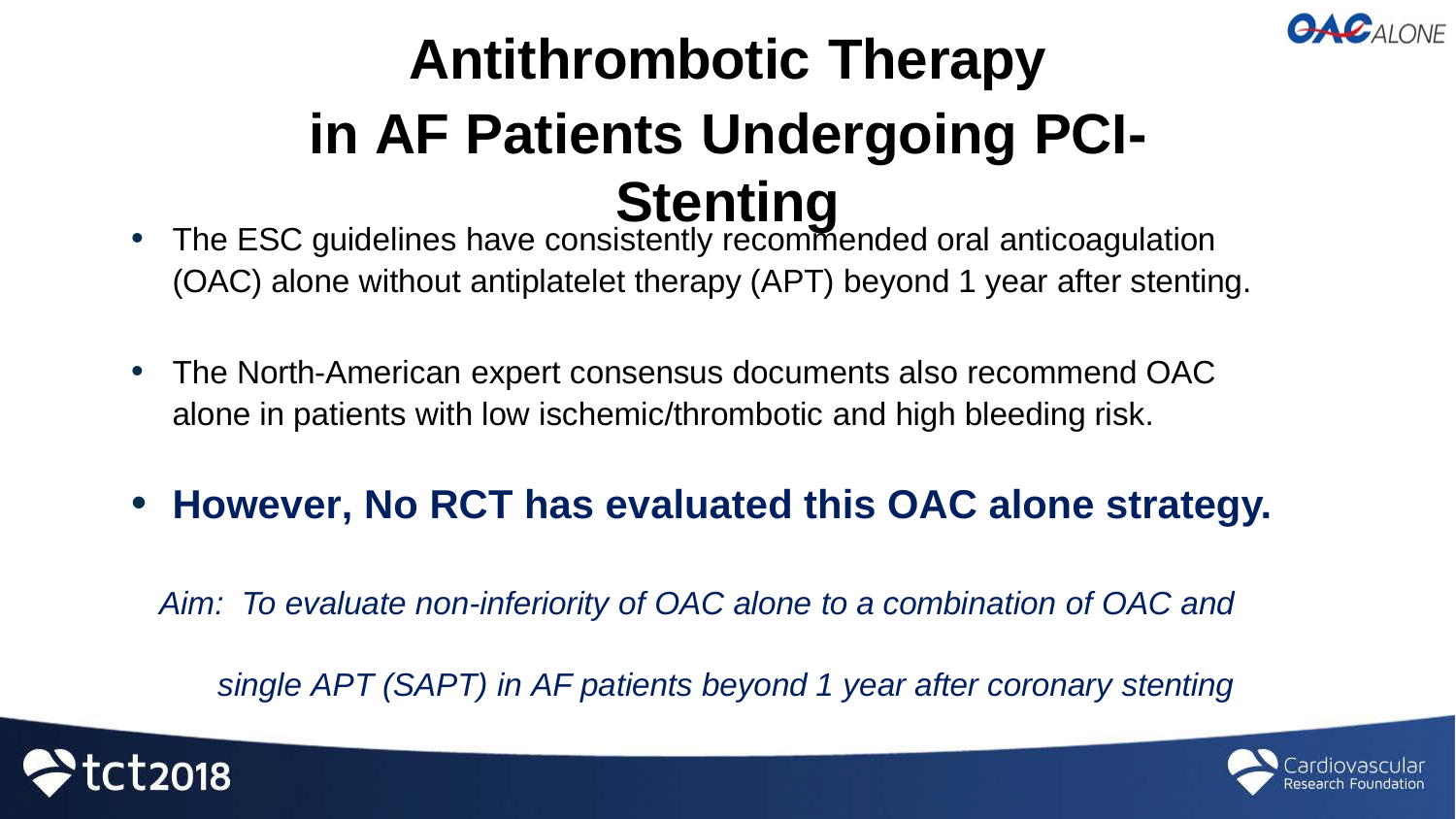

# Antithrombotic Therapy
in AF Patients Undergoing PCI-Stenting
The ESC guidelines have consistently recommended oral anticoagulation (OAC) alone without antiplatelet therapy (APT) beyond 1 year after stenting.

The North-American expert consensus documents also recommend OAC alone in patients with low ischemic/thrombotic and high bleeding risk.

However, No RCT has evaluated this OAC alone strategy.

Aim:  To evaluate non-inferiority of OAC alone to a combination of OAC and	.
single APT (SAPT) in AF patients beyond 1 year after coronary stenting